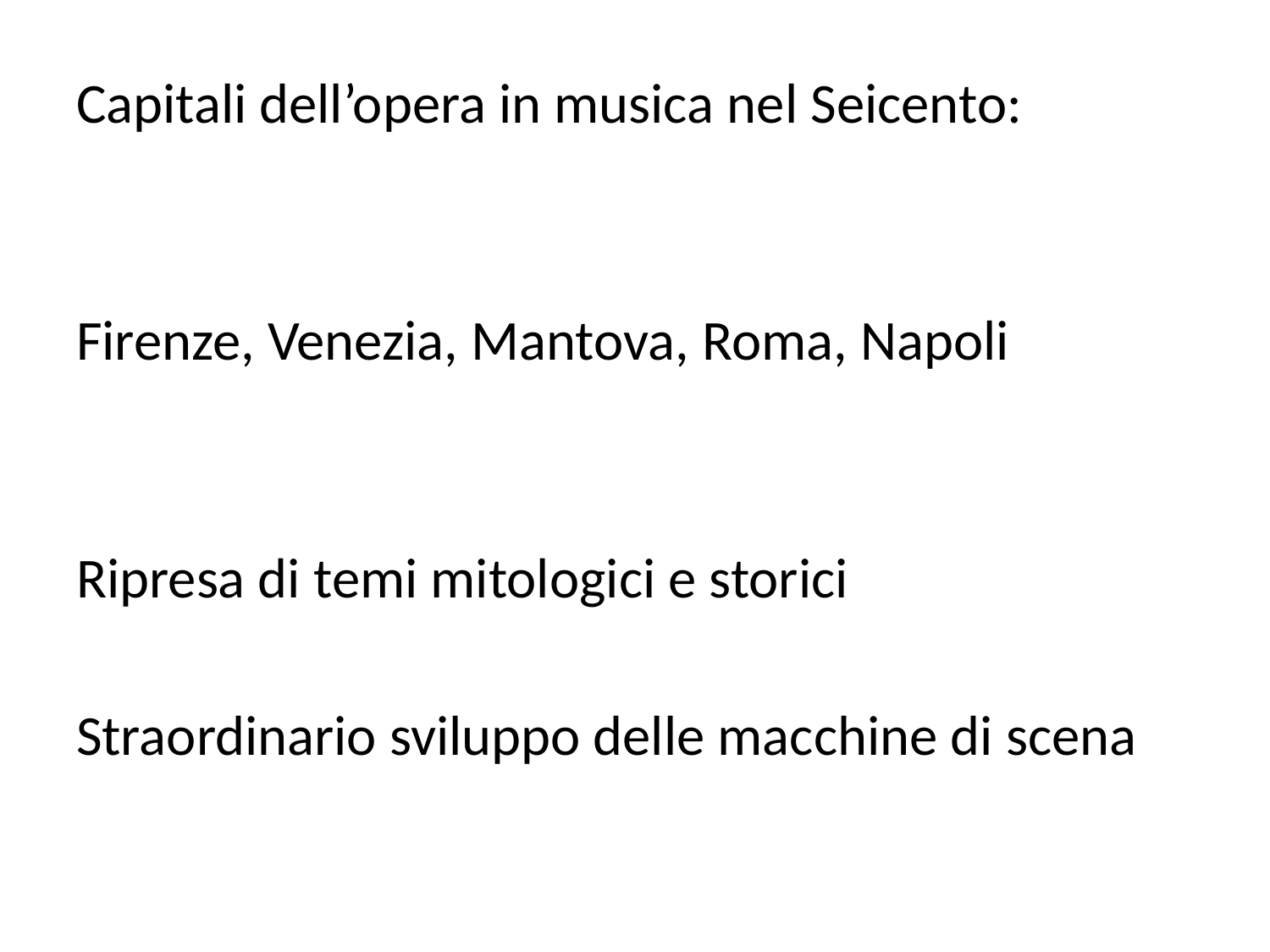

Capitali dell’opera in musica nel Seicento:

Firenze, Venezia, Mantova, Roma, Napoli

Ripresa di temi mitologici e storici

Straordinario sviluppo delle macchine di scena